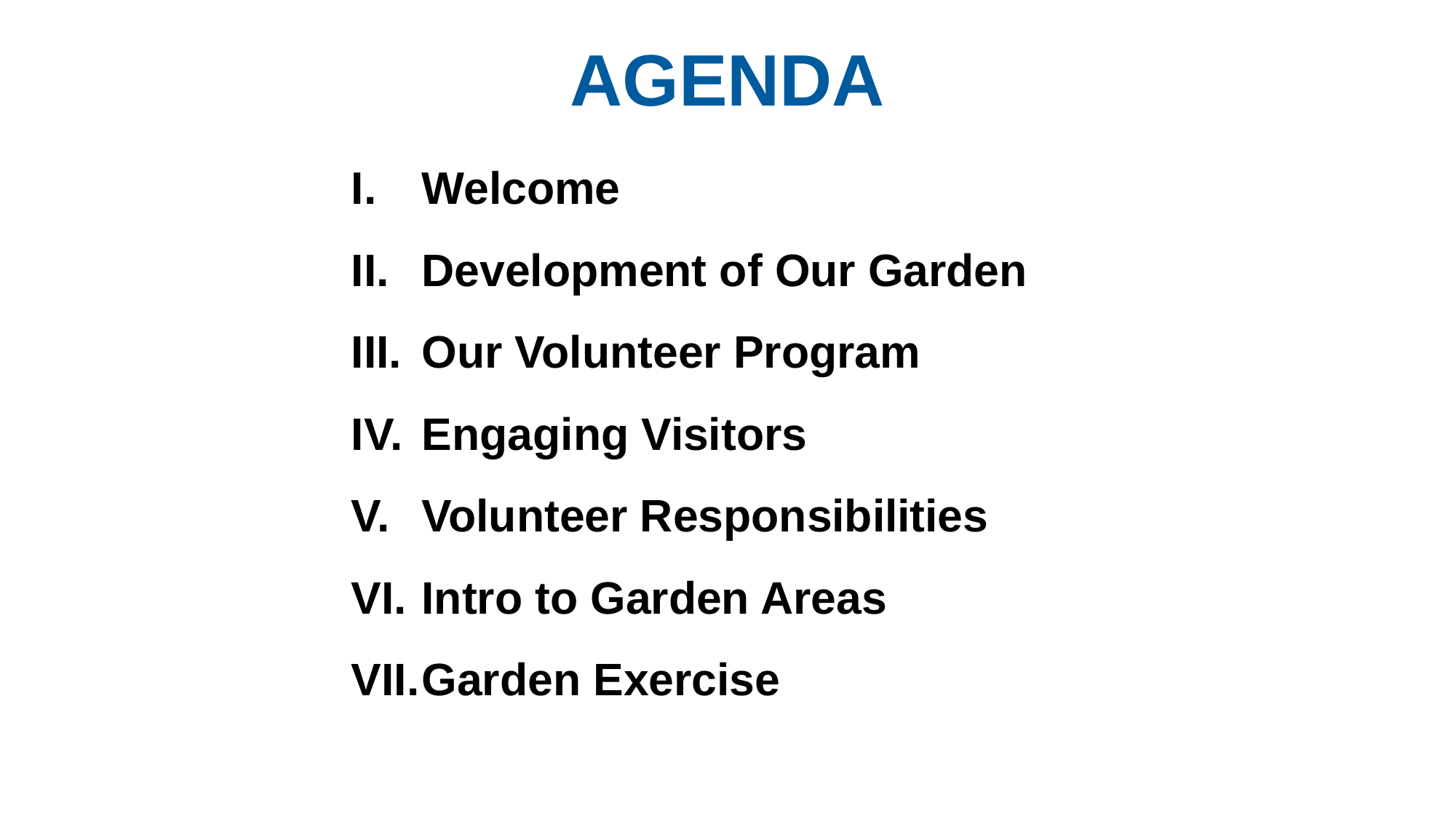

AGENDA
Welcome
Development of Our Garden
Our Volunteer Program
Engaging Visitors
Volunteer Responsibilities
Intro to Garden Areas
Garden Exercise